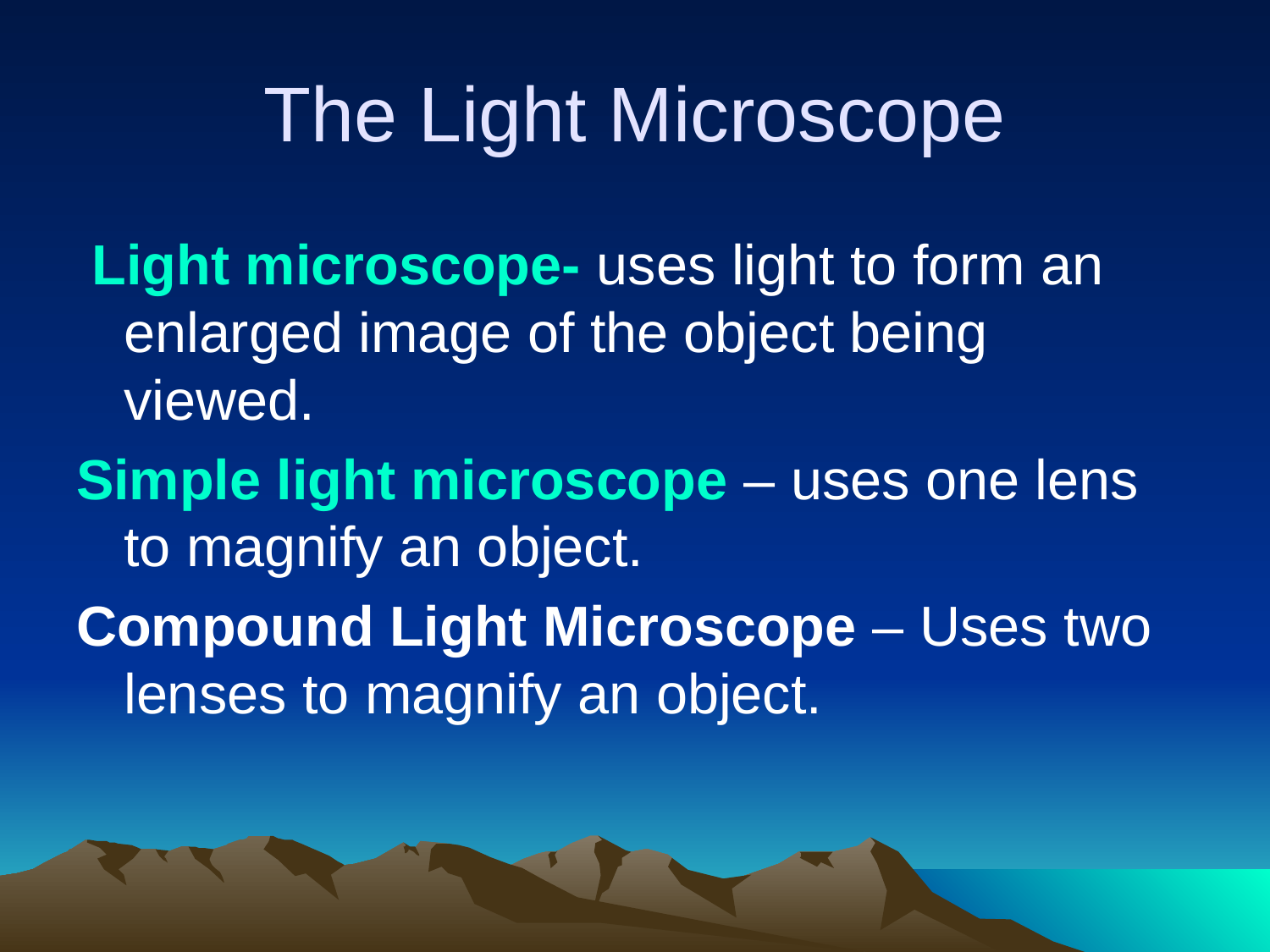

# The Light Microscope
 Light microscope- uses light to form an enlarged image of the object being viewed.
Simple light microscope – uses one lens to magnify an object.
Compound Light Microscope – Uses two lenses to magnify an object.